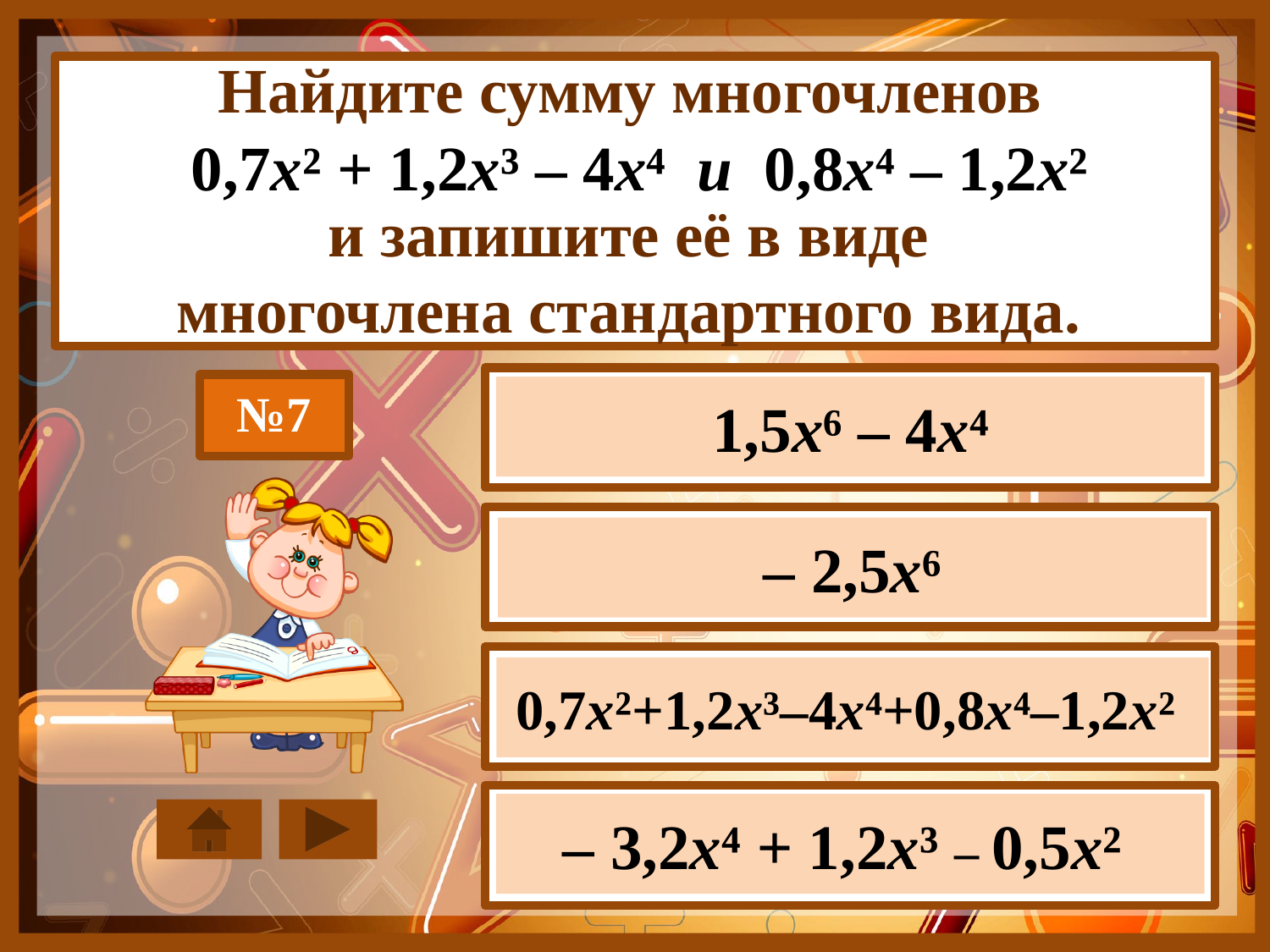

Найдите сумму многочленов
0,7x² + 1,2x³ – 4x⁴  и  0,8x⁴ – 1,2x²
и запишите её в виде
многочлена стандартного вида.
№7
1,5x⁶ – 4x⁴
– 2,5x⁶
0,7x²+1,2x³–4x⁴+0,8x⁴–1,2x²
– 3,2x⁴ + 1,2x³ – 0,5x²